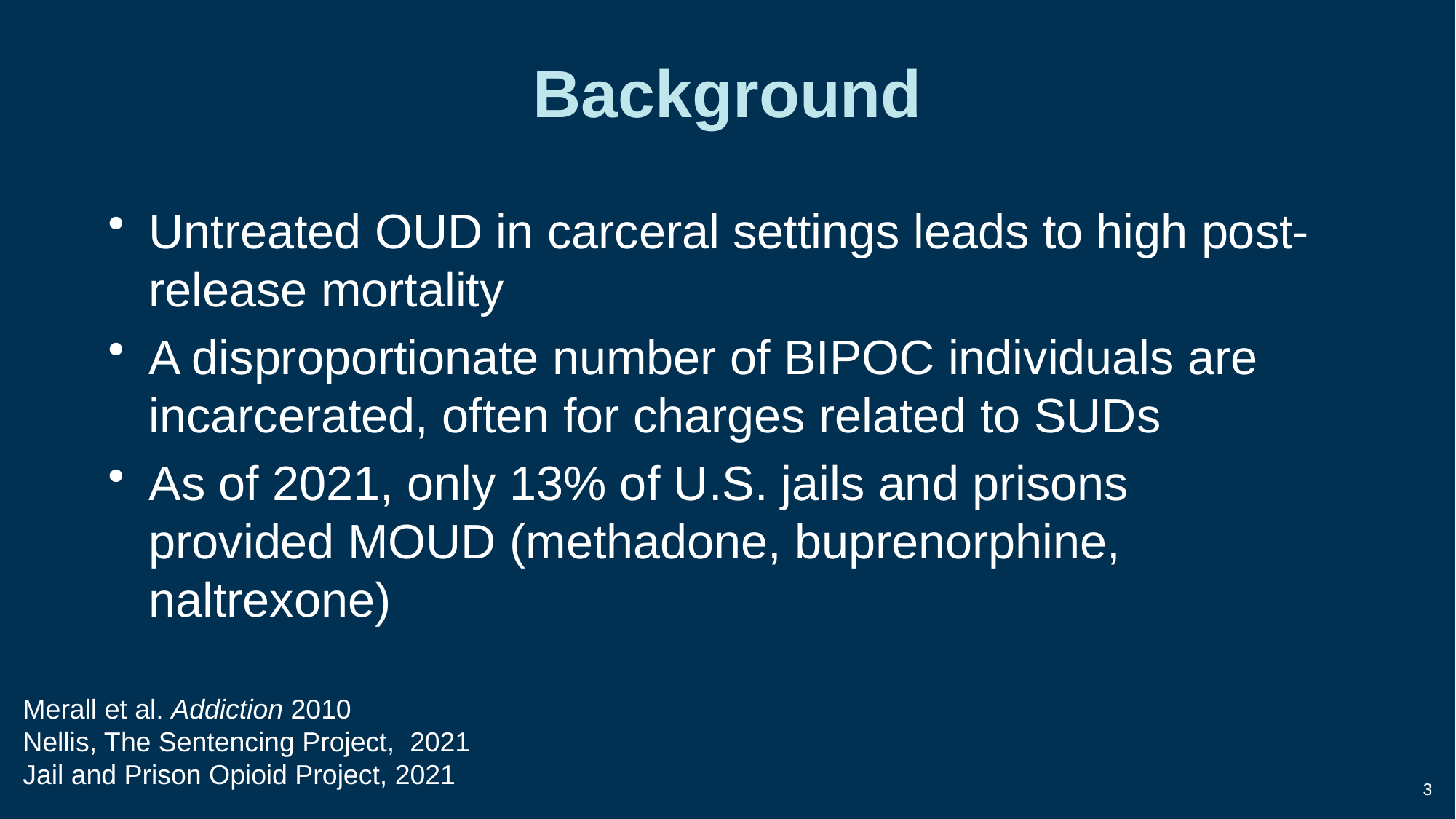

# Background
Untreated OUD in carceral settings leads to high post-release mortality
A disproportionate number of BIPOC individuals are incarcerated, often for charges related to SUDs
As of 2021, only 13% of U.S. jails and prisons provided MOUD (methadone, buprenorphine, naltrexone)

Merall et al. Addiction 2010
Nellis, The Sentencing Project,  2021
Jail and Prison Opioid Project, 2021
3